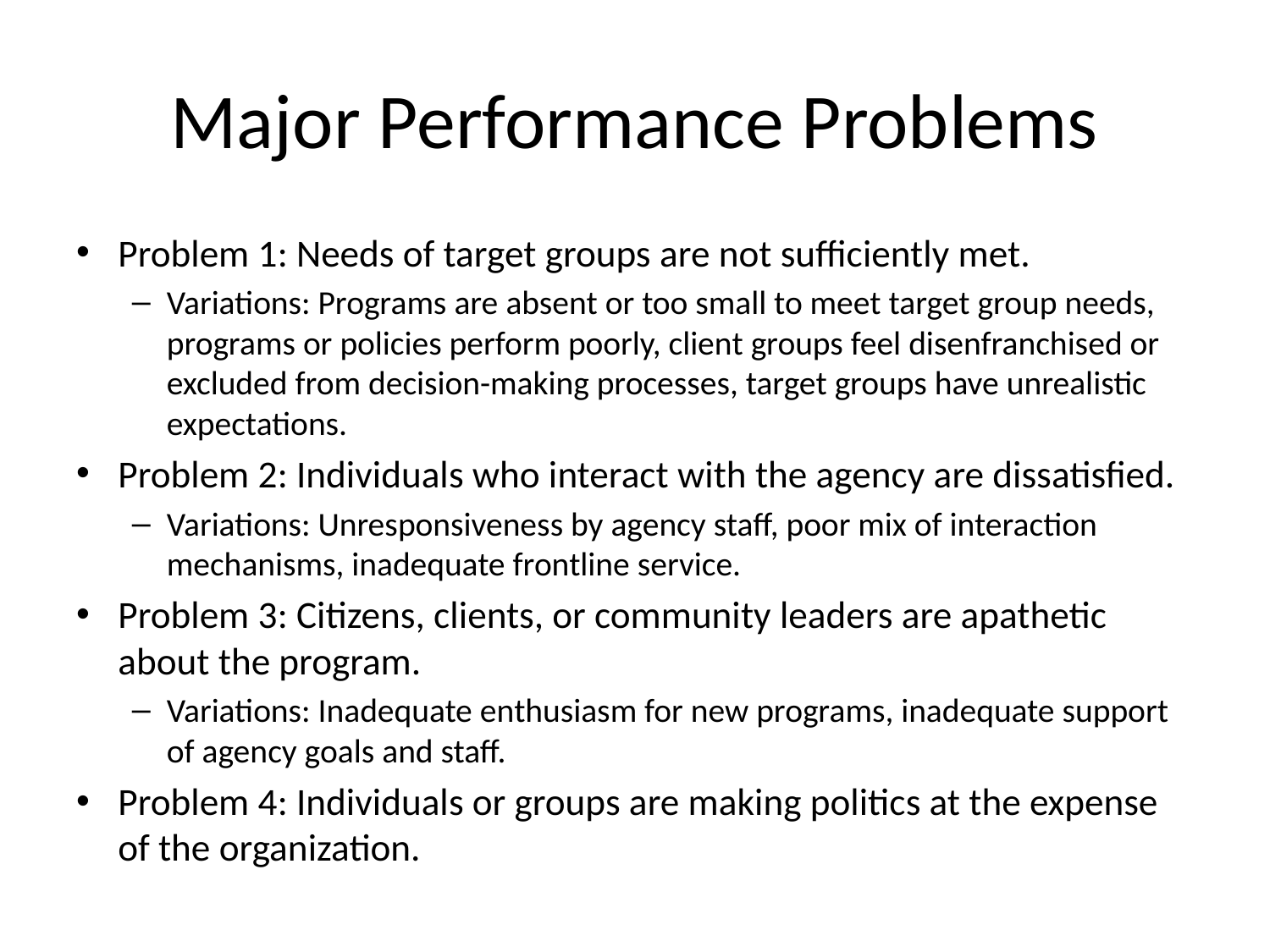

# Major Performance Problems
Problem 1: Needs of target groups are not sufficiently met.
Variations: Programs are absent or too small to meet target group needs, programs or policies perform poorly, client groups feel disenfranchised or excluded from decision-making processes, target groups have unrealistic expectations.
Problem 2: Individuals who interact with the agency are dissatisfied.
Variations: Unresponsiveness by agency staff, poor mix of interaction mechanisms, inadequate frontline service.
Problem 3: Citizens, clients, or community leaders are apathetic about the program.
Variations: Inadequate enthusiasm for new programs, inadequate support of agency goals and staff.
Problem 4: Individuals or groups are making politics at the expense of the organization.